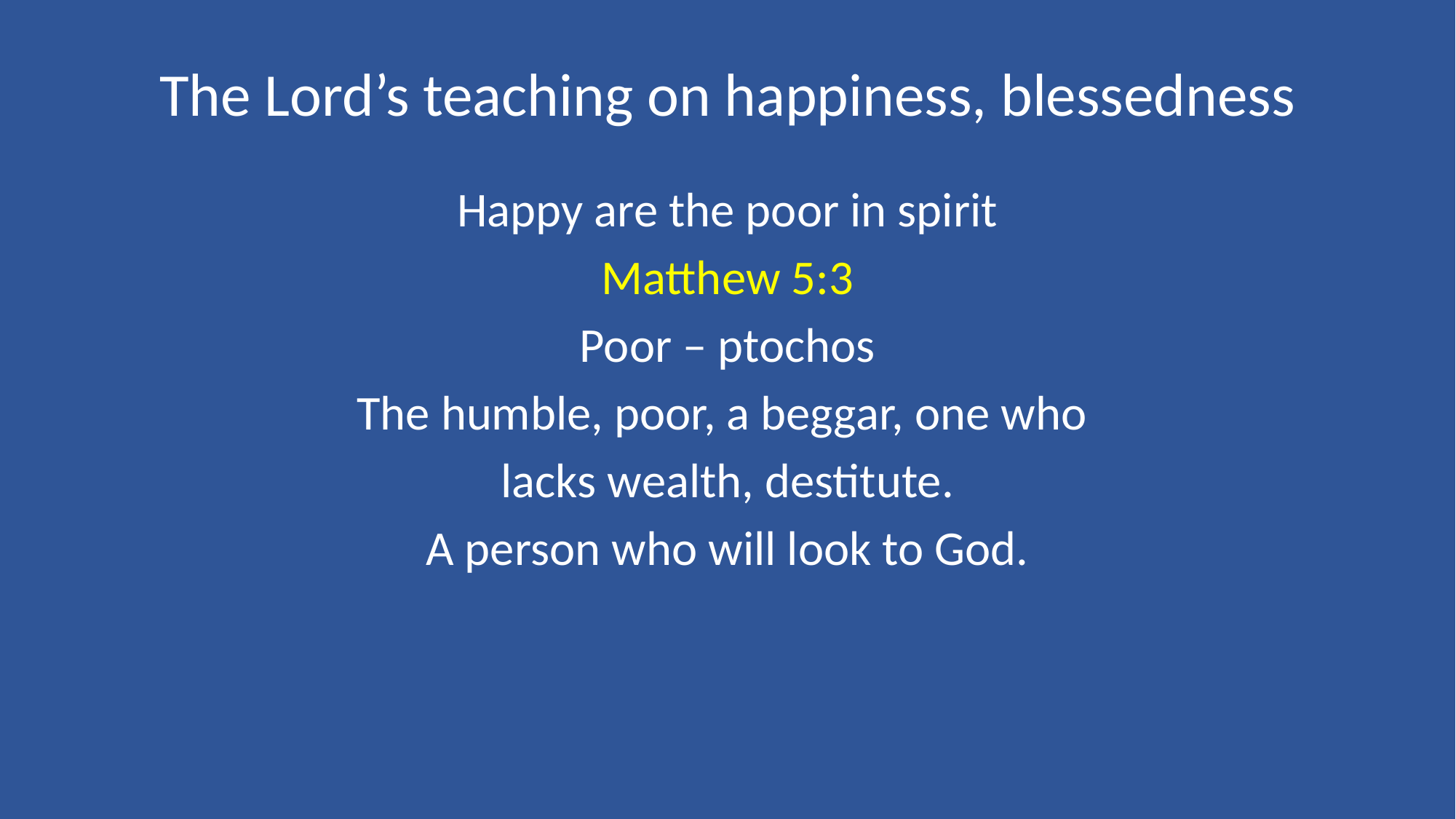

# The Lord’s teaching on happiness, blessedness
Happy are the poor in spirit
Matthew 5:3
Poor – ptochos
The humble, poor, a beggar, one who
lacks wealth, destitute.
A person who will look to God.